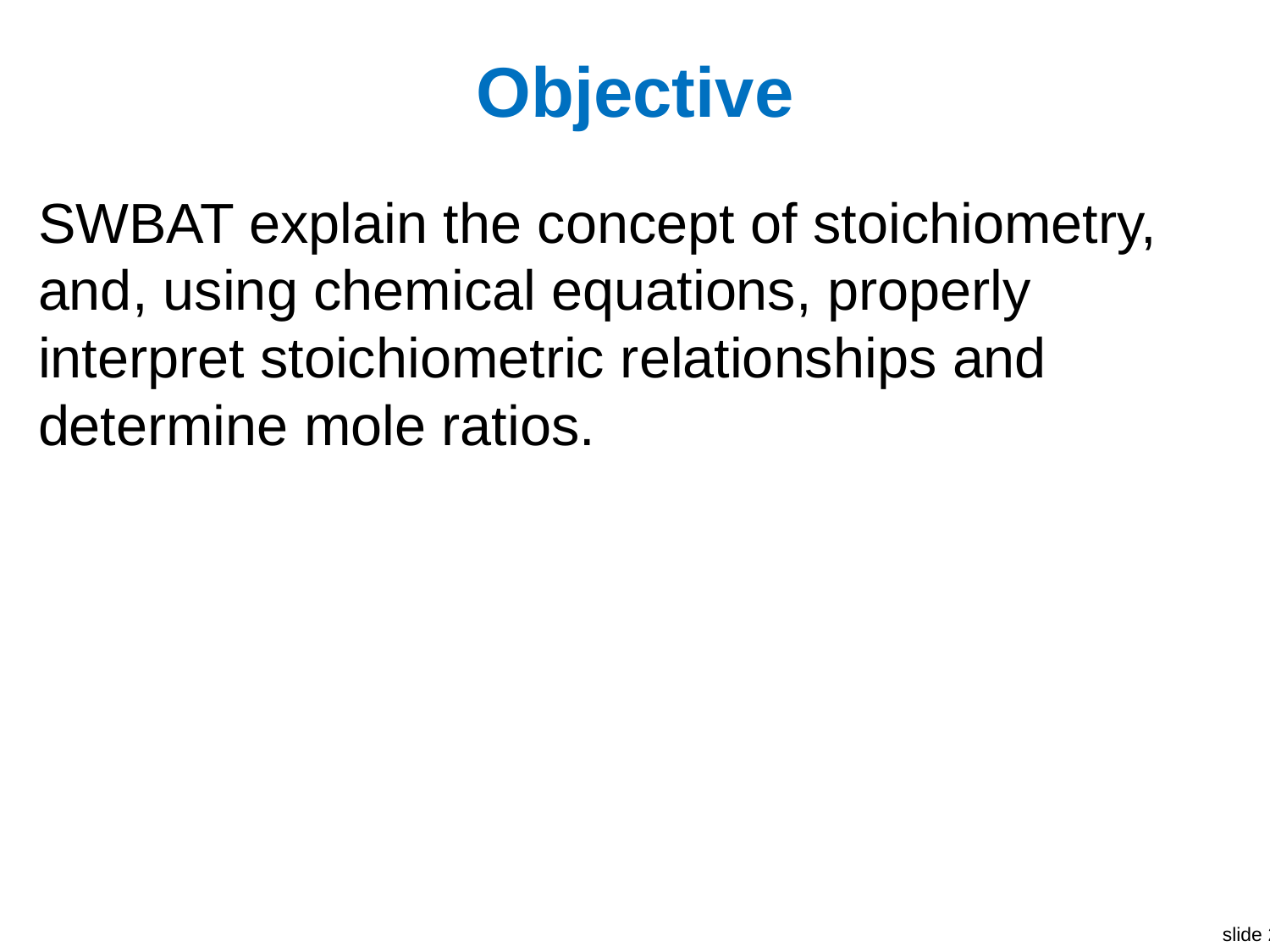

# Objective
SWBAT explain the concept of stoichiometry, and, using chemical equations, properly interpret stoichiometric relationships and determine mole ratios.